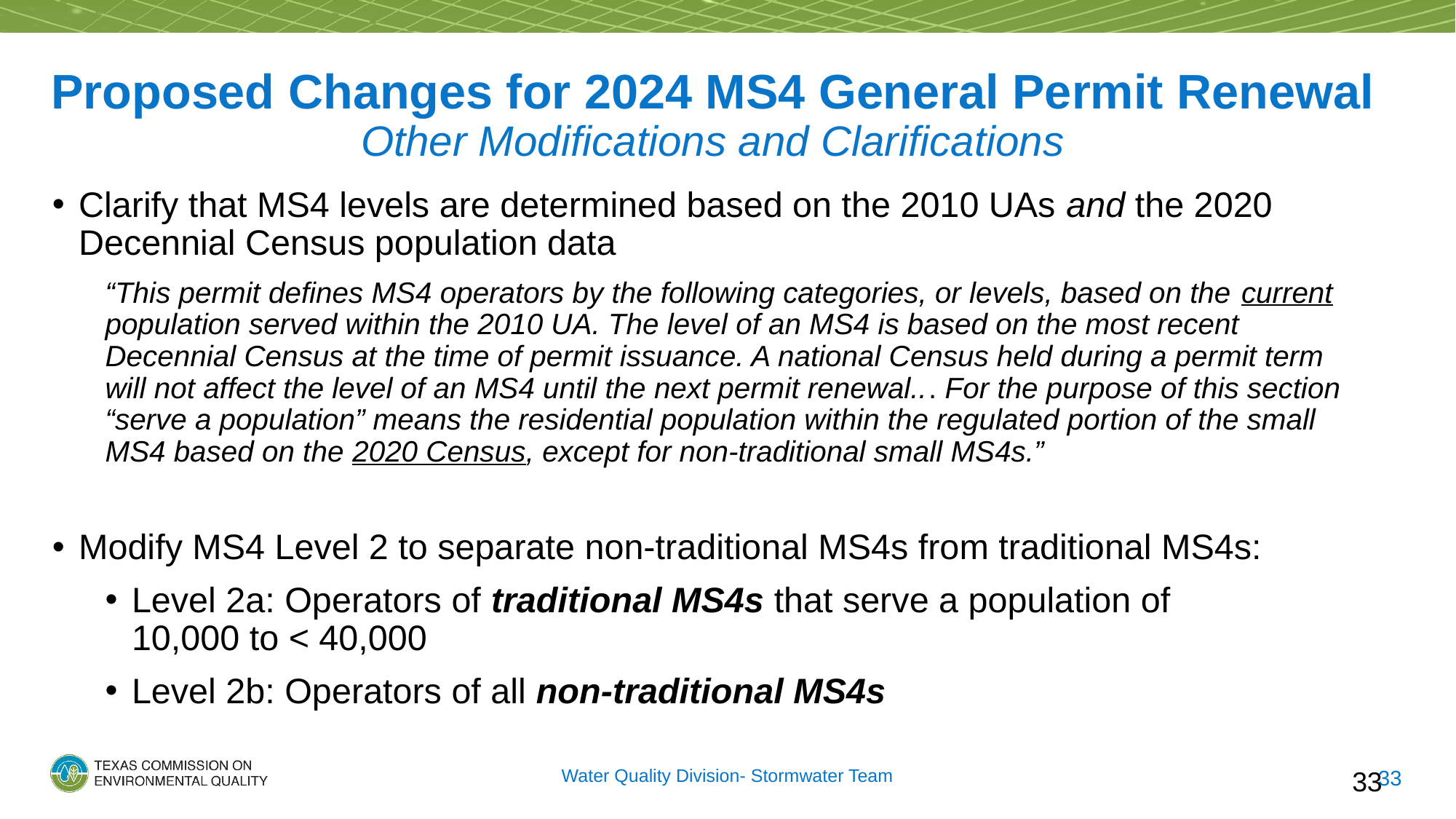

# Proposed Changes for 2024 MS4 General Permit Renewal Other Modifications and Clarifications
Clarify that MS4 levels are determined based on the 2010 UAs and the 2020 Decennial Census population data
“This permit defines MS4 operators by the following categories, or levels, based on the current population served within the 2010 UA. The level of an MS4 is based on the most recent Decennial Census at the time of permit issuance. A national Census held during a permit term will not affect the level of an MS4 until the next permit renewal... For the purpose of this section “serve a population” means the residential population within the regulated portion of the small MS4 based on the 2020 Census, except for non-traditional small MS4s.”

Modify MS4 Level 2 to separate non-traditional MS4s from traditional MS4s:
Level 2a: Operators of traditional MS4s that serve a population of      		  10,000 to < 40,000
Level 2b: Operators of all non-traditional MS4s
Water Quality Division- Stormwater Team

33